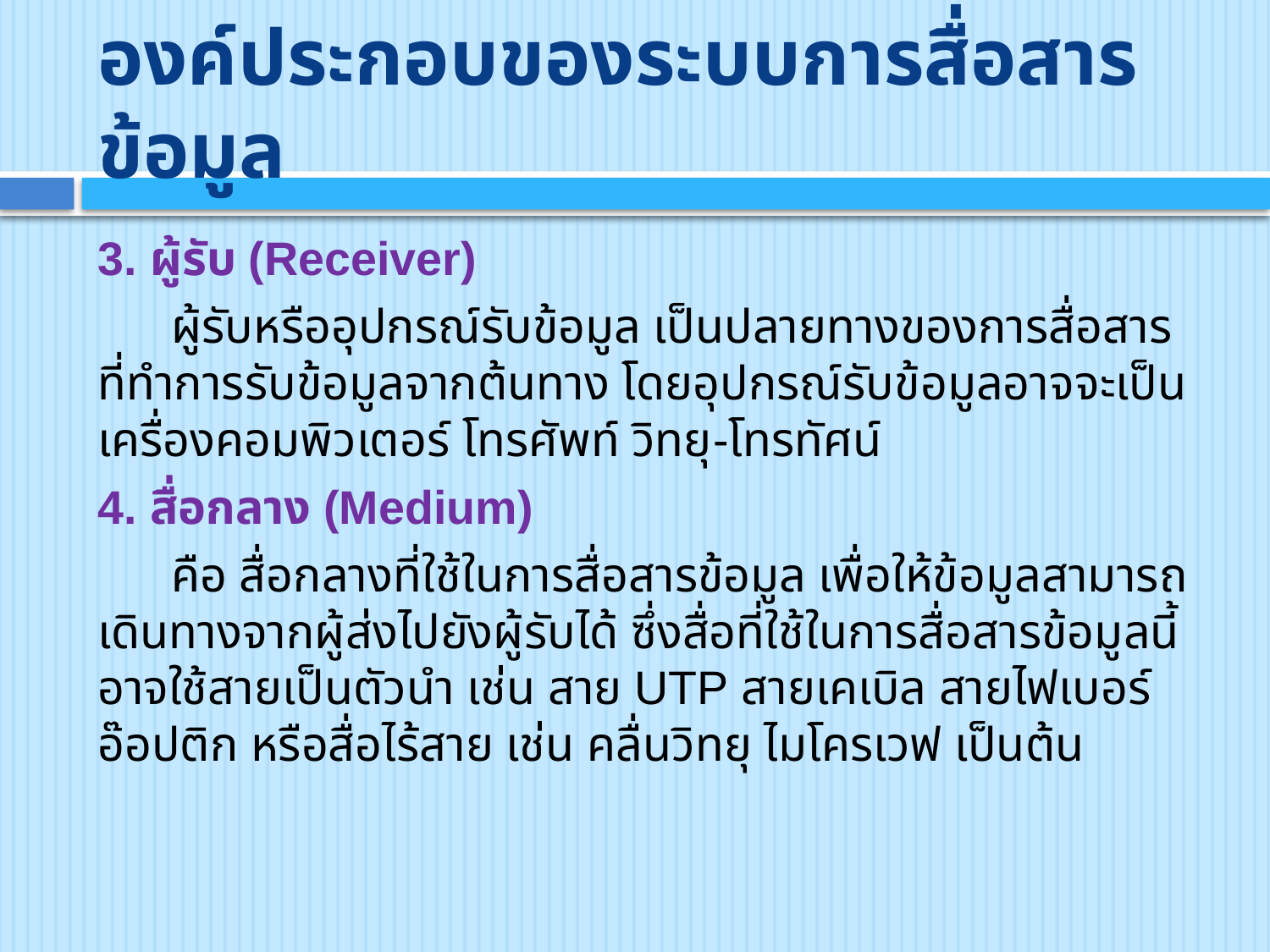

# องค์ประกอบของระบบการสื่อสารข้อมูล
3. ผู้รับ (Receiver)
      ผู้รับหรืออุปกรณ์รับข้อมูล เป็นปลายทางของการสื่อสาร ที่ทำการรับข้อมูลจากต้นทาง โดยอุปกรณ์รับข้อมูลอาจจะเป็นเครื่องคอมพิวเตอร์ โทรศัพท์ วิทยุ-โทรทัศน์
4. สื่อกลาง (Medium)
      คือ สื่อกลางที่ใช้ในการสื่อสารข้อมูล เพื่อให้ข้อมูลสามารถเดินทางจากผู้ส่งไปยังผู้รับได้ ซึ่งสื่อที่ใช้ในการสื่อสารข้อมูลนี้อาจใช้สายเป็นตัวนำ เช่น สาย UTP สายเคเบิล สายไฟเบอร์อ๊อปติก หรือสื่อไร้สาย เช่น คลื่นวิทยุ ไมโครเวฟ เป็นต้น